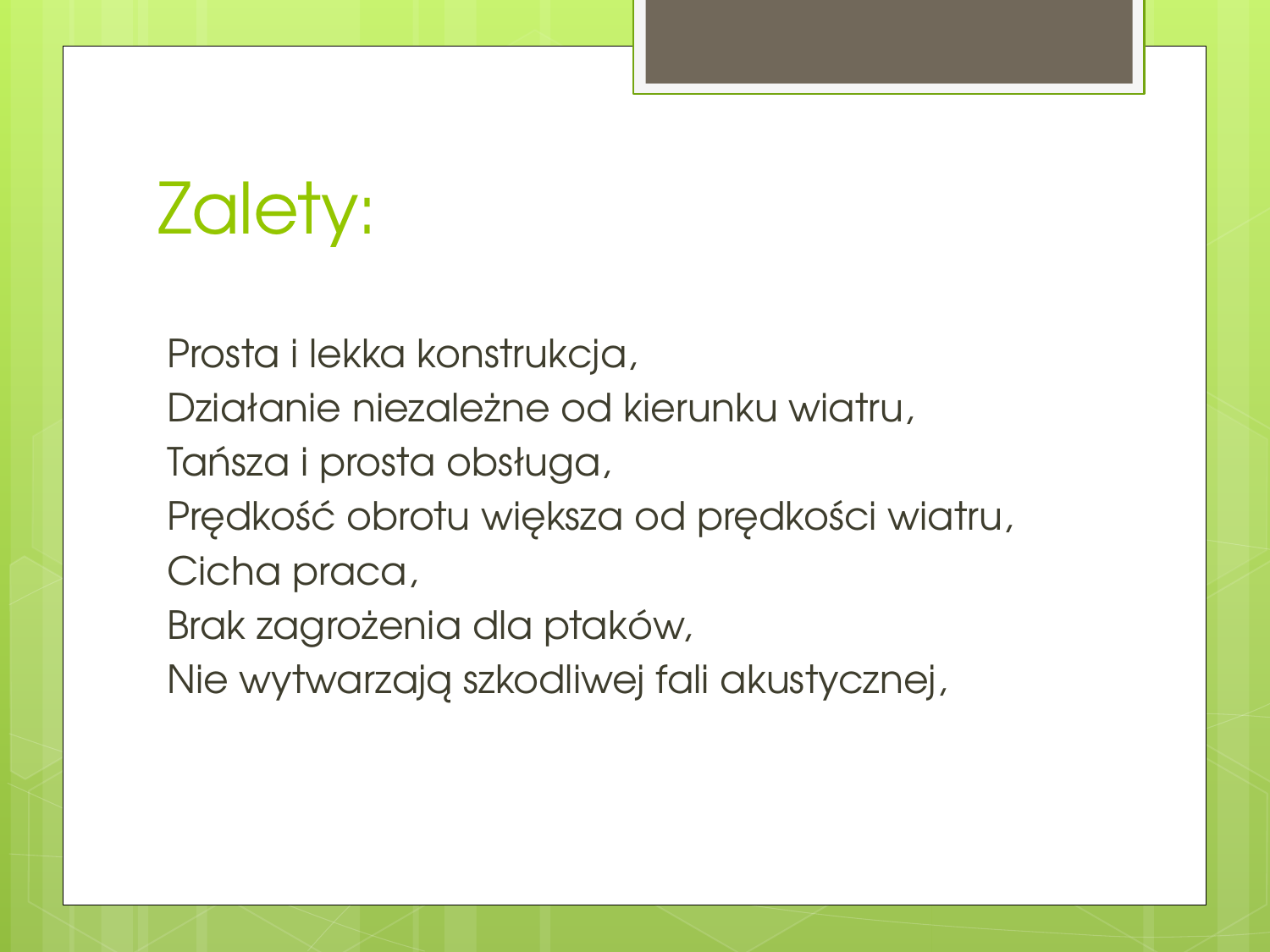

# Zalety:
Prosta i lekka konstrukcja,
Działanie niezależne od kierunku wiatru,
Tańsza i prosta obsługa,
Prędkość obrotu większa od prędkości wiatru,
Cicha praca,
Brak zagrożenia dla ptaków,
Nie wytwarzają szkodliwej fali akustycznej,